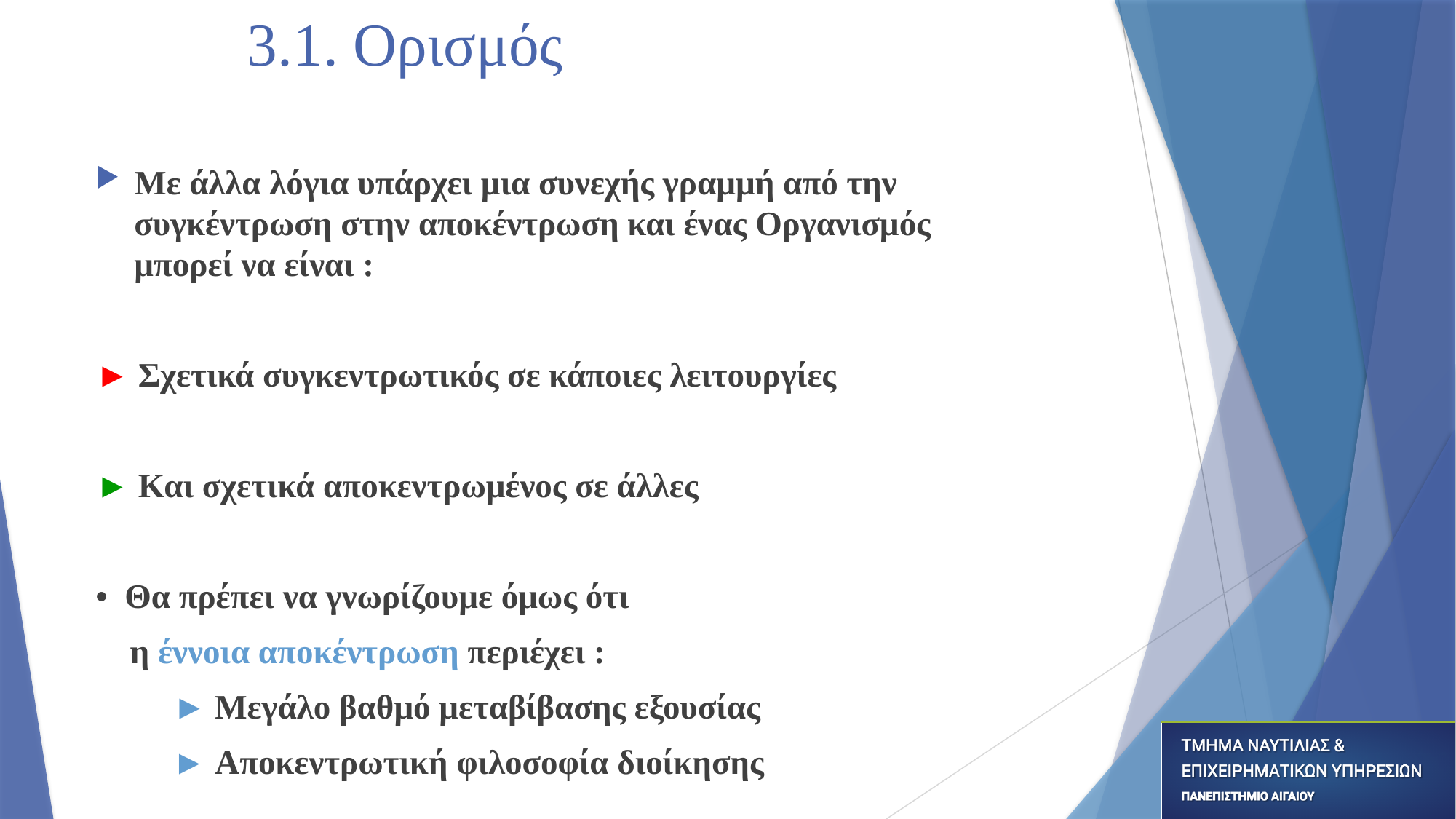

# 3.1. Ορισμός
Με άλλα λόγια υπάρχει μια συνεχής γραμμή από την συγκέντρωση στην αποκέντρωση και ένας Οργανισμός μπορεί να είναι :

► Σχετικά συγκεντρωτικός σε κάποιες λειτουργίες

► Και σχετικά αποκεντρωμένος σε άλλες

•  Θα πρέπει να γνωρίζουμε όμως ότι
    η έννοια αποκέντρωση περιέχει :
         ► Μεγάλο βαθμό μεταβίβασης εξουσίας
         ► Αποκεντρωτική φιλοσοφία διοίκησης